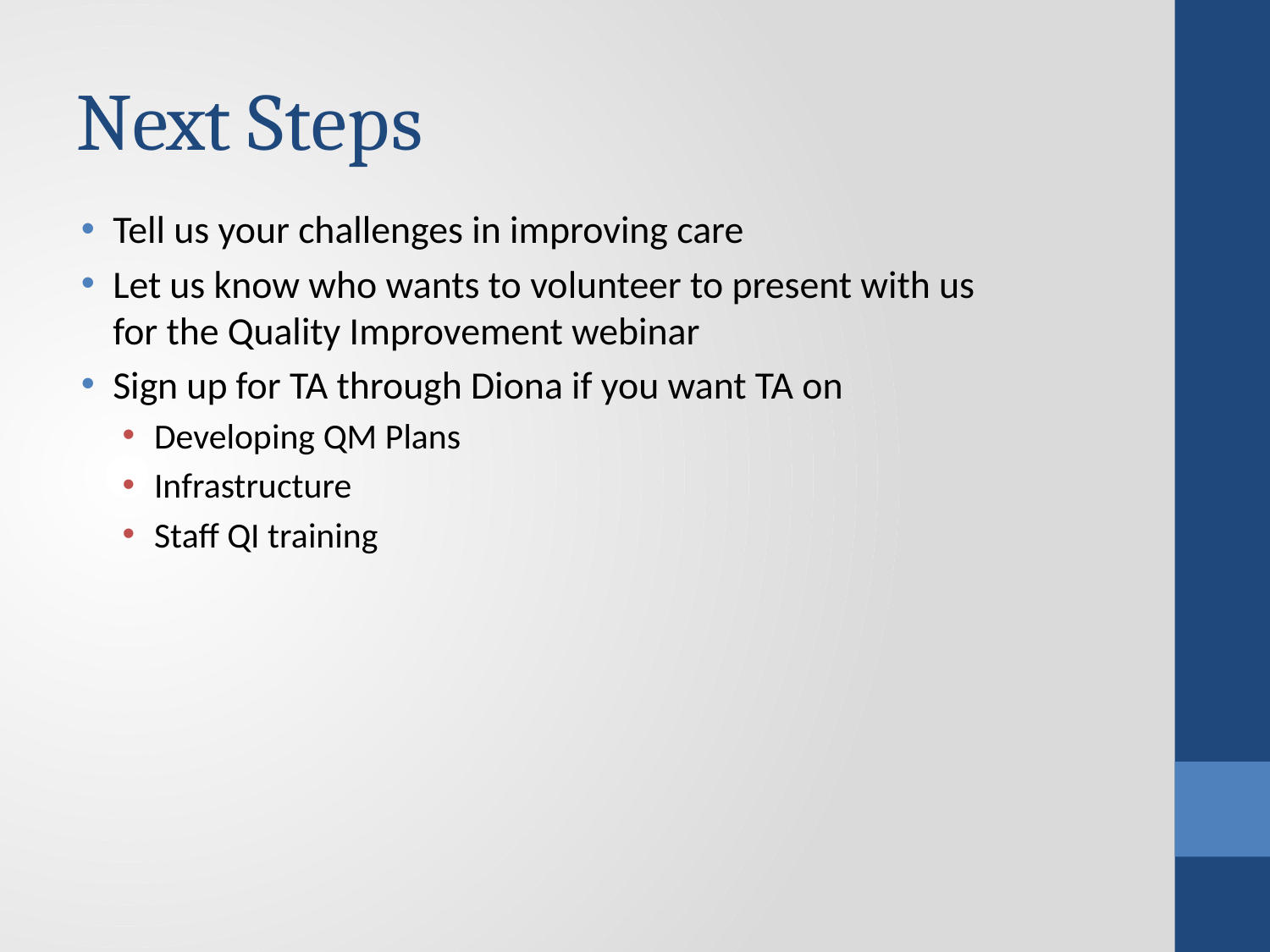

# Next Steps
Tell us your challenges in improving care
Let us know who wants to volunteer to present with us for the Quality Improvement webinar
Sign up for TA through Diona if you want TA on
Developing QM Plans
Infrastructure
Staff QI training